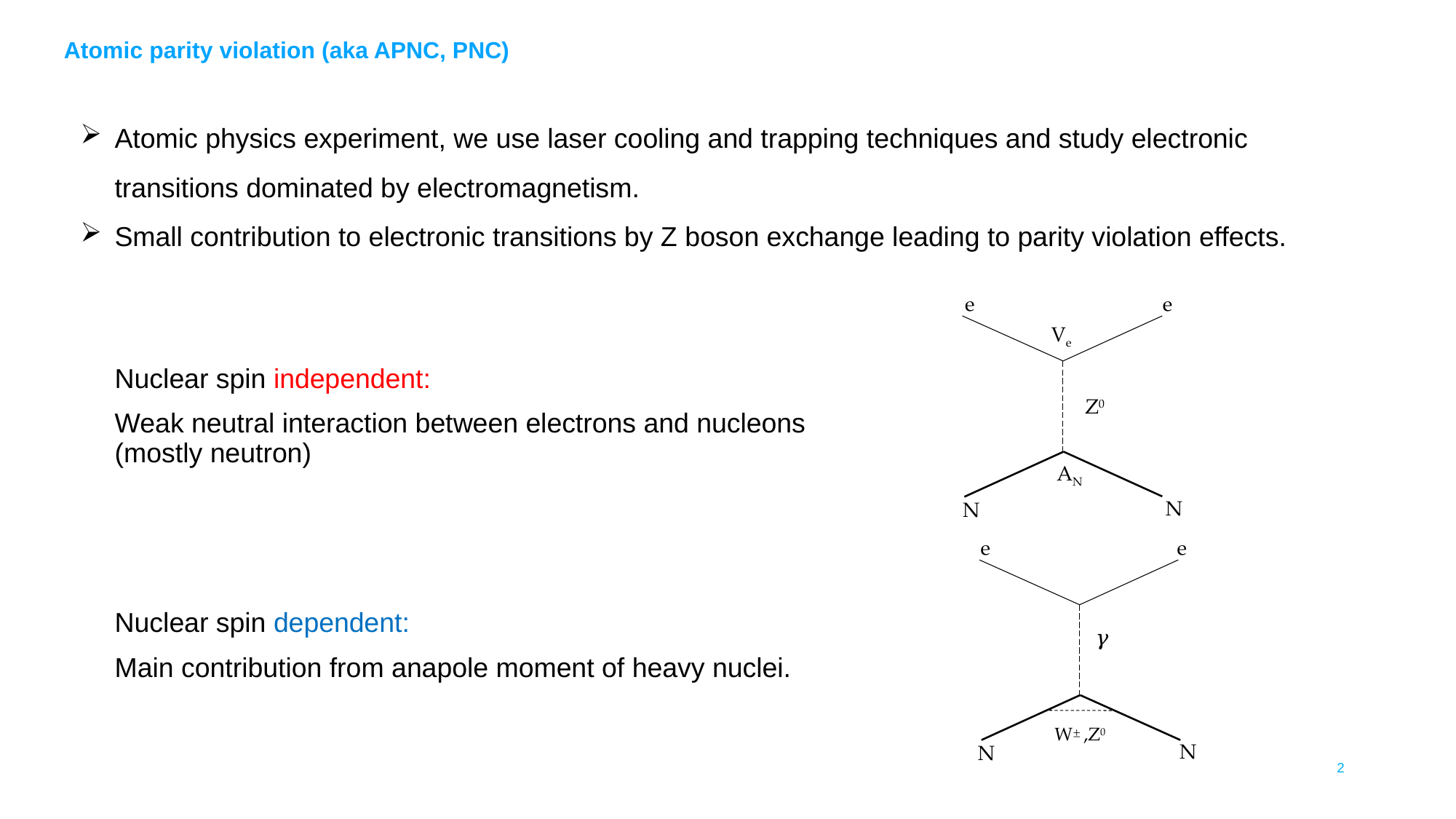

Atomic parity violation (aka APNC, PNC)
Atomic physics experiment, we use laser cooling and trapping techniques and study electronic transitions dominated by electromagnetism.
Small contribution to electronic transitions by Z boson exchange leading to parity violation effects.
e
e
Ve
AN
N
N
Z0
Nuclear spin independent:
Weak neutral interaction between electrons and nucleons (mostly neutron)
e
e

W± ,Z0
N
N
𝛾
Nuclear spin dependent:
Main contribution from anapole moment of heavy nuclei.
2